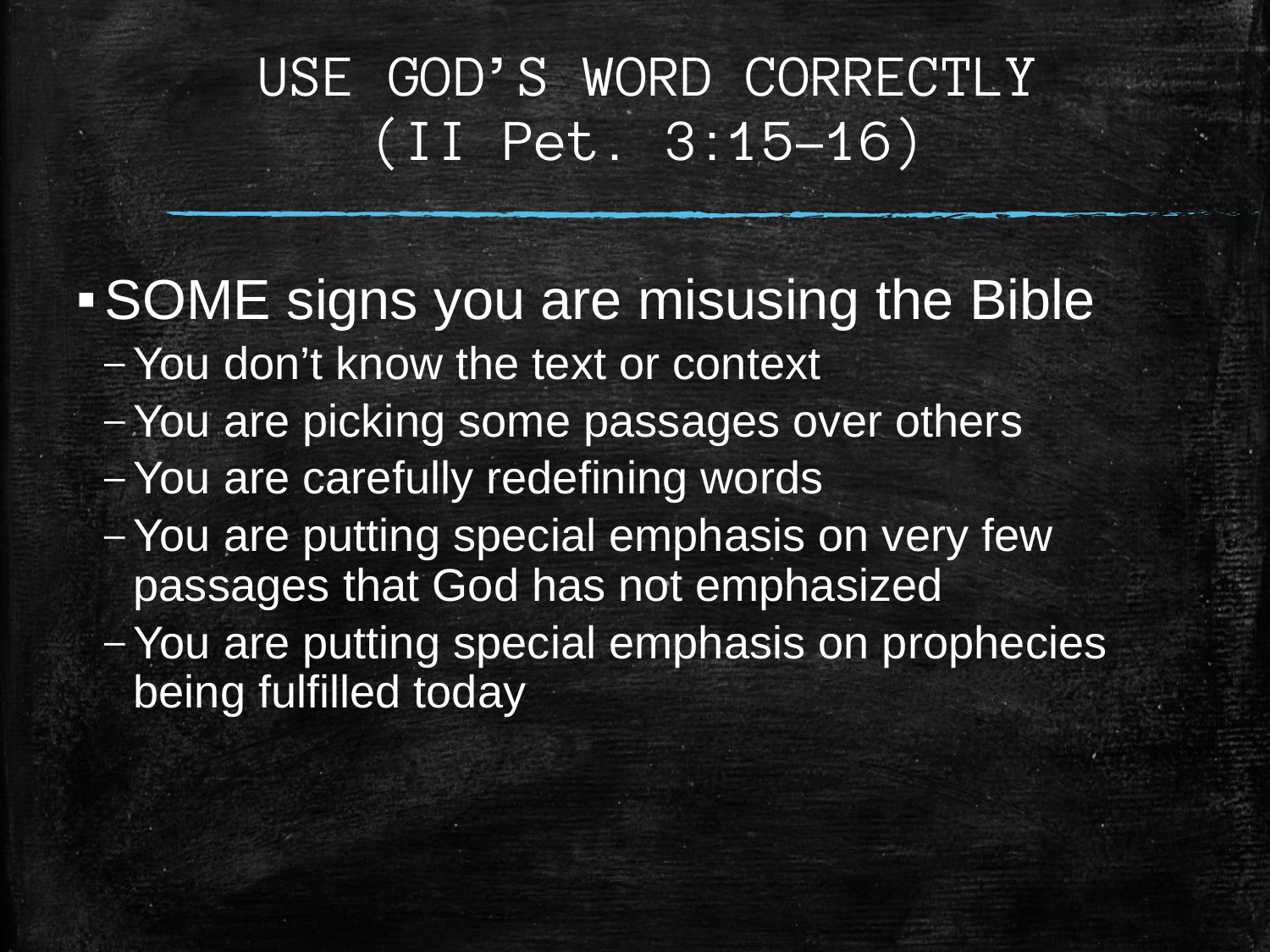

# USE GOD’S WORD CORRECTLY (II Pet. 3:15-16)
SOME signs you are misusing the Bible
You don’t know the text or context
You are picking some passages over others
You are carefully redefining words
You are putting special emphasis on very few passages that God has not emphasized
You are putting special emphasis on prophecies being fulfilled today